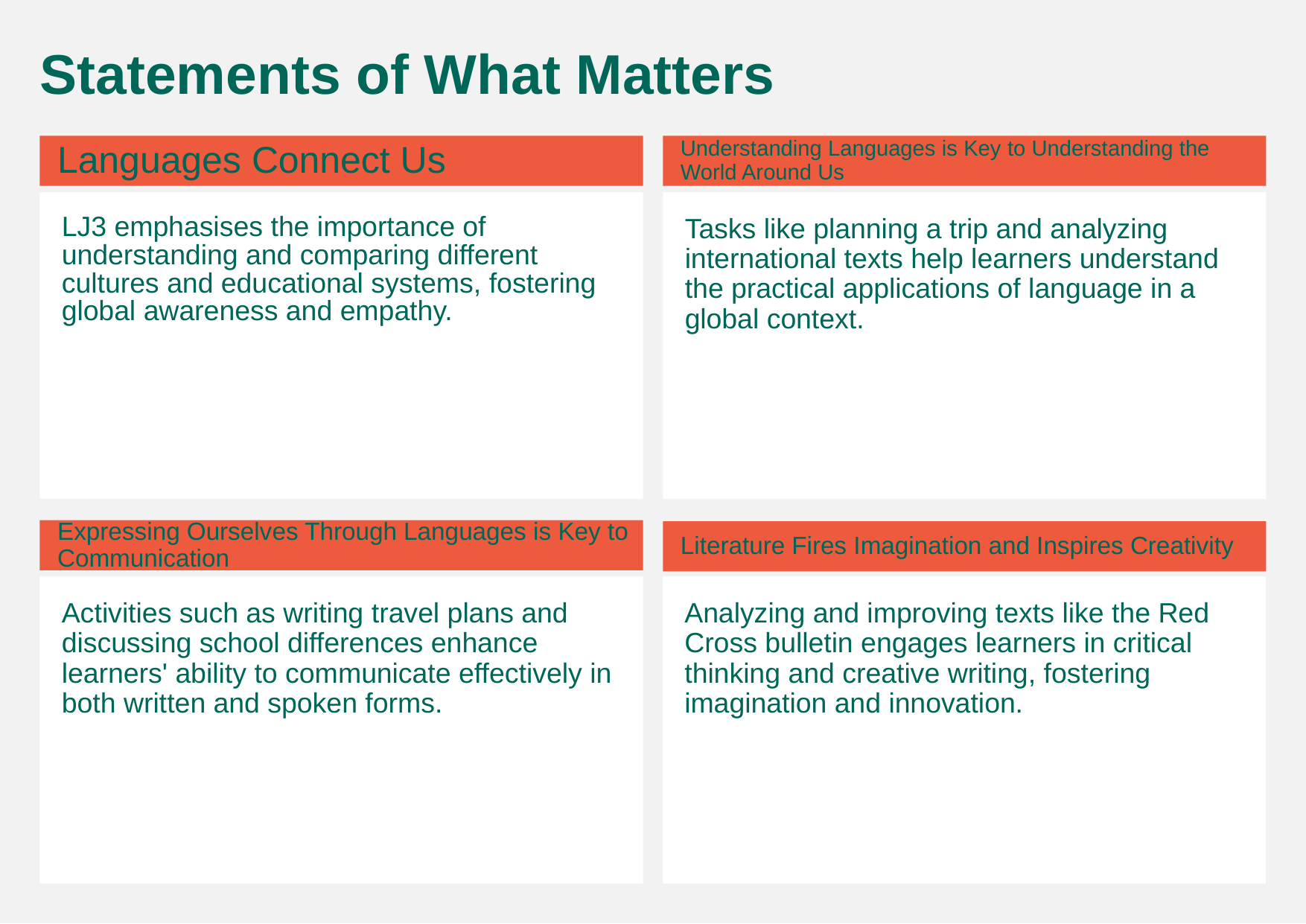

Statements of What Matters
Languages Connect Us
Understanding Languages is Key to Understanding the World Around Us
LJ3 emphasises the importance of understanding and comparing different cultures and educational systems, fostering global awareness and empathy.

Tasks like planning a trip and analyzing international texts help learners understand the practical applications of language in a global context.

Expressing Ourselves Through Languages is Key to Communication
Literature Fires Imagination and Inspires Creativity
Activities such as writing travel plans and discussing school differences enhance learners' ability to communicate effectively in both written and spoken forms.

Analyzing and improving texts like the Red Cross bulletin engages learners in critical thinking and creative writing, fostering imagination and innovation.